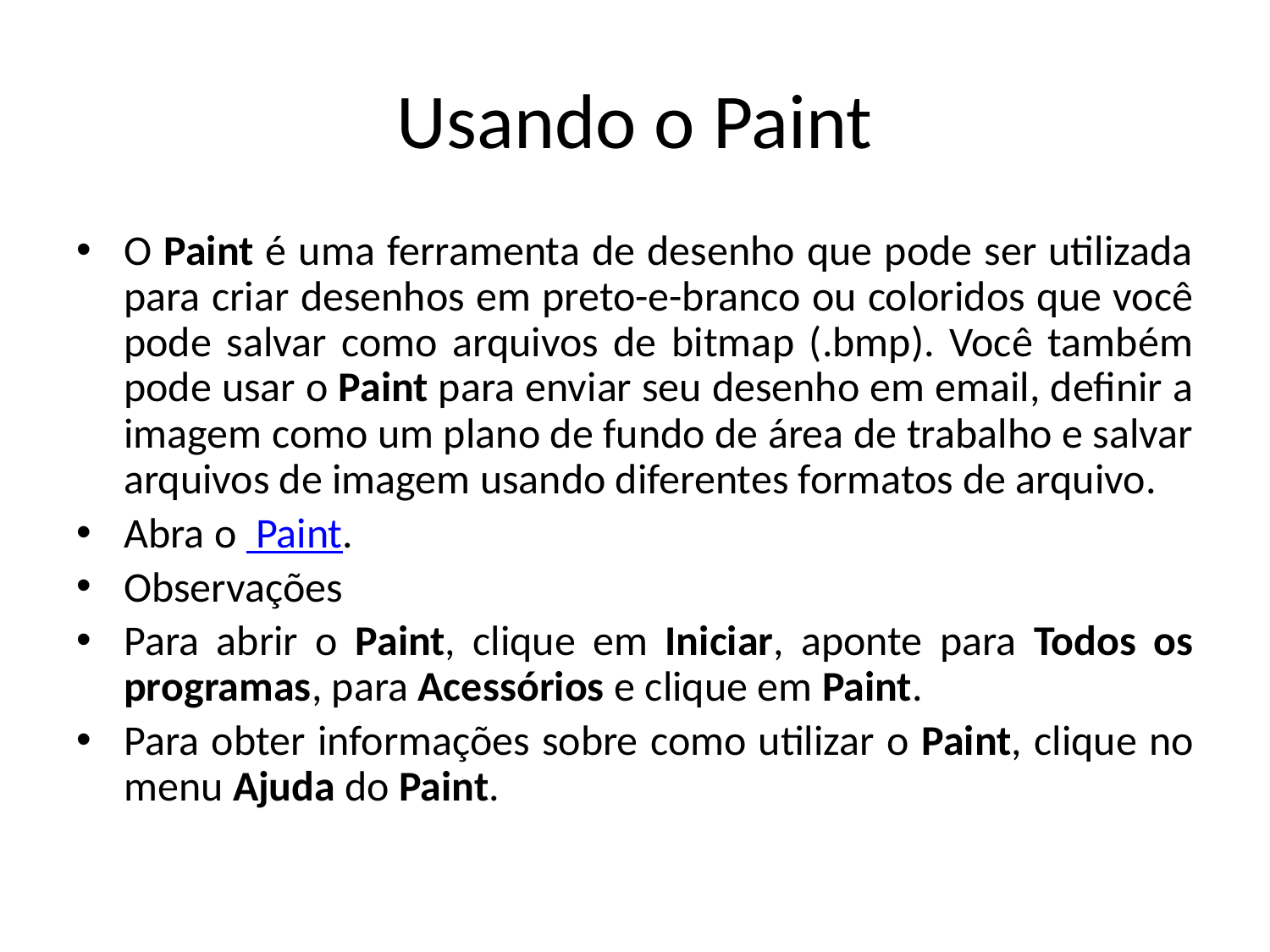

# Usando o Paint
O Paint é uma ferramenta de desenho que pode ser utilizada para criar desenhos em preto-e-branco ou coloridos que você pode salvar como arquivos de bitmap (.bmp). Você também pode usar o Paint para enviar seu desenho em email, definir a imagem como um plano de fundo de área de trabalho e salvar arquivos de imagem usando diferentes formatos de arquivo.
Abra o  Paint.
Observações
Para abrir o Paint, clique em Iniciar, aponte para Todos os programas, para Acessórios e clique em Paint.
Para obter informações sobre como utilizar o Paint, clique no menu Ajuda do Paint.